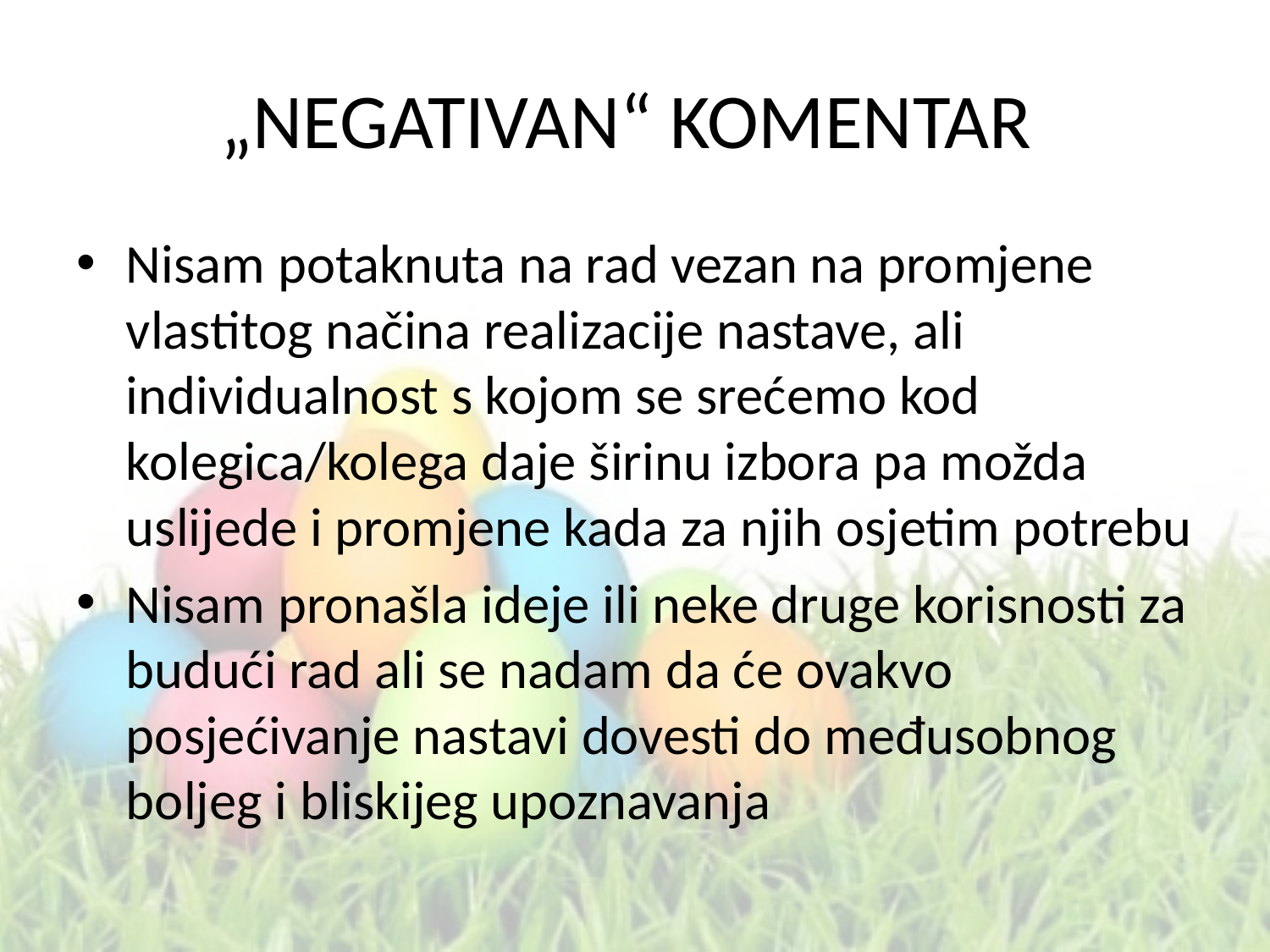

# „NEGATIVAN“ KOMENTAR
Nisam potaknuta na rad vezan na promjene vlastitog načina realizacije nastave, ali individualnost s kojom se srećemo kod kolegica/kolega daje širinu izbora pa možda uslijede i promjene kada za njih osjetim potrebu
Nisam pronašla ideje ili neke druge korisnosti za budući rad ali se nadam da će ovakvo posjećivanje nastavi dovesti do međusobnog boljeg i bliskijeg upoznavanja